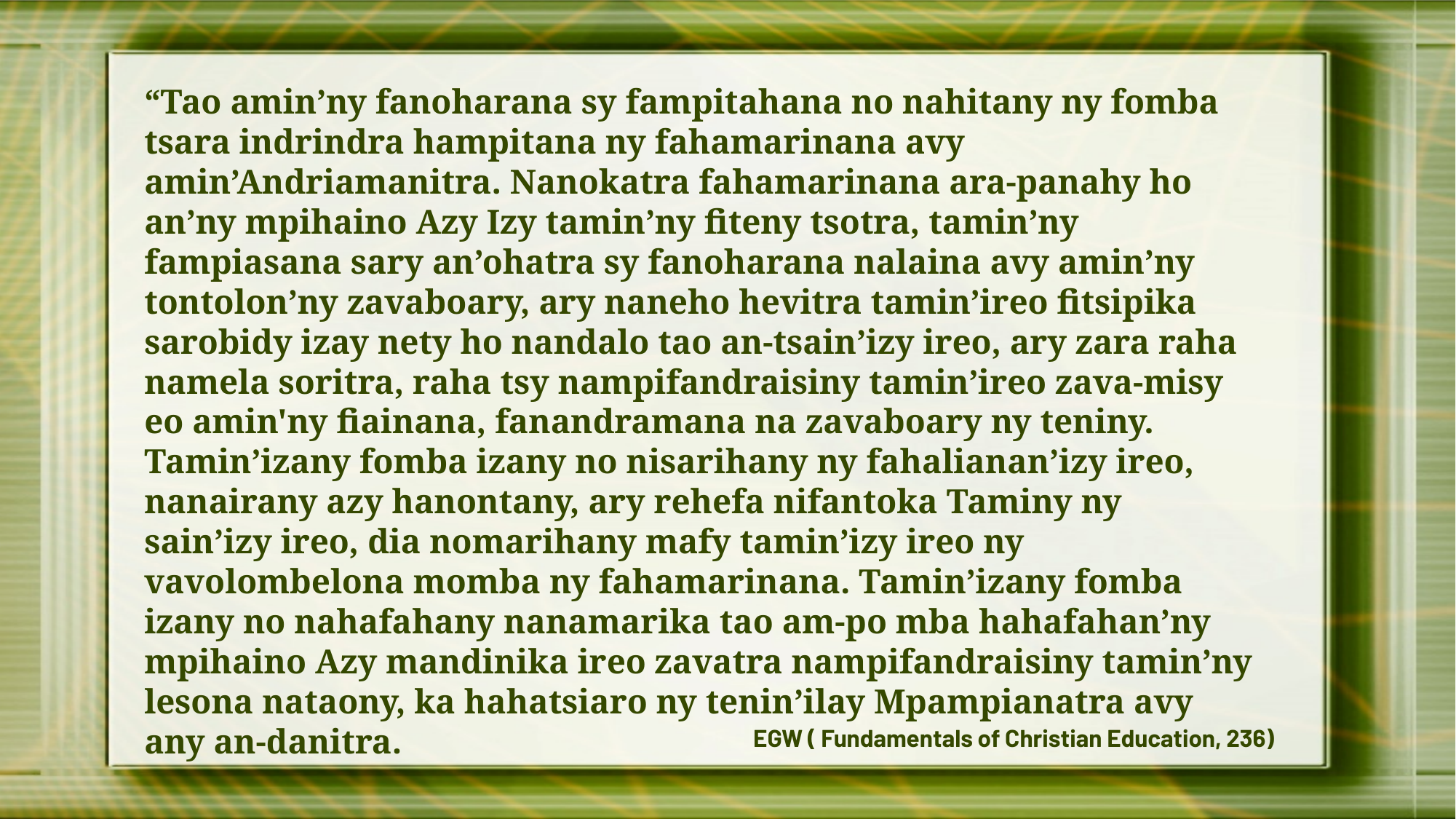

“Tao amin’ny fanoharana sy fampitahana no nahitany ny fomba tsara indrindra hampitana ny fahamarinana avy amin’Andriamanitra. Nanokatra fahamarinana ara-panahy ho an’ny mpihaino Azy Izy tamin’ny fiteny tsotra, tamin’ny fampiasana sary an’ohatra sy fanoharana nalaina avy amin’ny tontolon’ny zavaboary, ary naneho hevitra tamin’ireo fitsipika sarobidy izay nety ho nandalo tao an-tsain’izy ireo, ary zara raha namela soritra, raha tsy nampifandraisiny tamin’ireo zava-misy eo amin'ny fiainana, fanandramana na zavaboary ny teniny. Tamin’izany fomba izany no nisarihany ny fahalianan’izy ireo, nanairany azy hanontany, ary rehefa nifantoka Taminy ny sain’izy ireo, dia nomarihany mafy tamin’izy ireo ny vavolombelona momba ny fahamarinana. Tamin’izany fomba izany no nahafahany nanamarika tao am-po mba hahafahan’ny mpihaino Azy mandinika ireo zavatra nampifandraisiny tamin’ny lesona nataony, ka hahatsiaro ny tenin’ilay Mpampianatra avy any an-danitra.
EGW ( Fundamentals of Christian Education, 236)